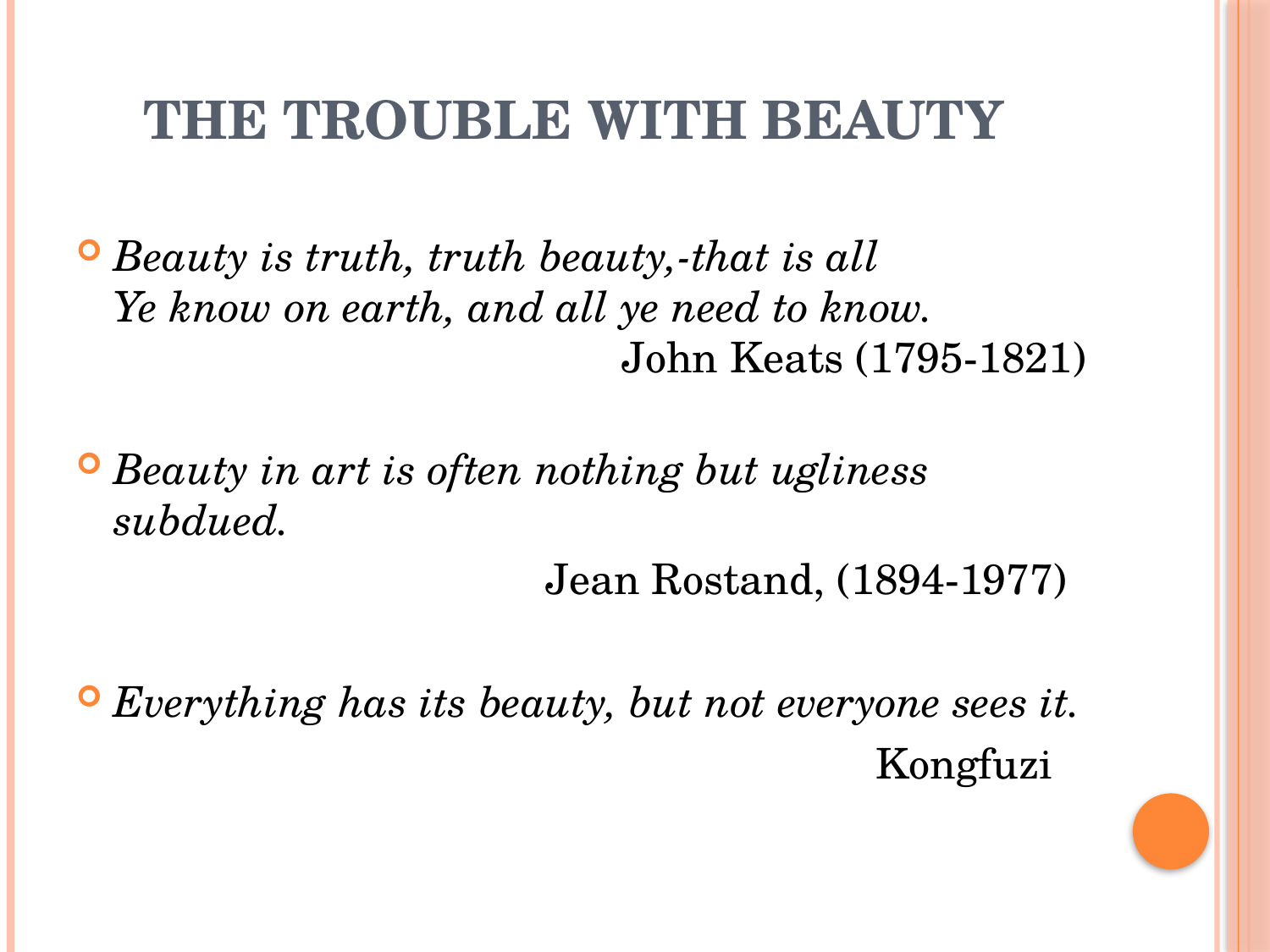

# The Trouble with Beauty
Beauty is truth, truth beauty,-that is all
Ye know on earth, and all ye need to know. 					John Keats (1795-1821)
Beauty in art is often nothing but ugliness subdued.
				Jean Rostand, (1894-1977)

Everything has its beauty, but not everyone sees it.
							Kongfuzi